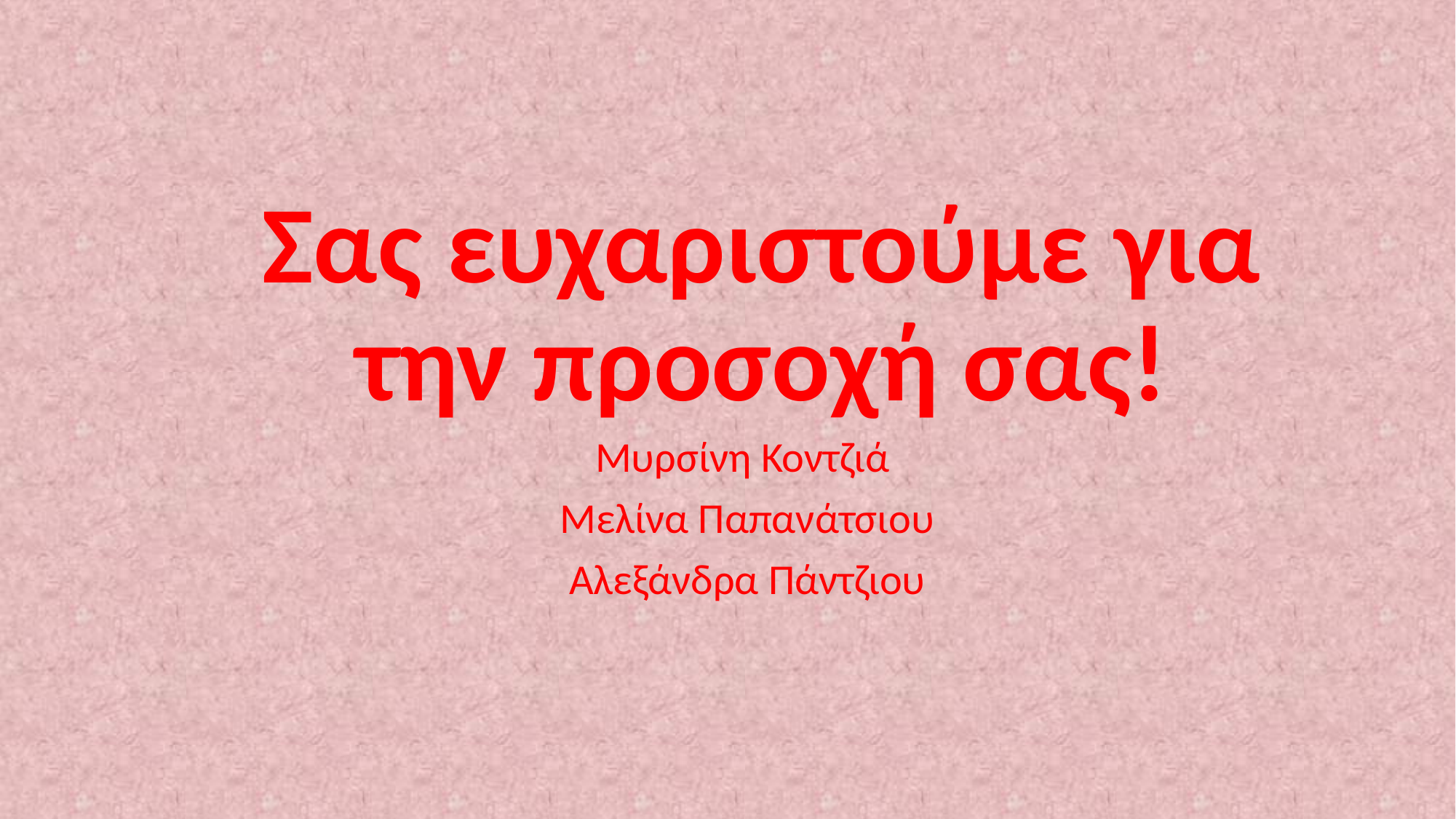

# Σας ευχαριστούμε για την προσοχή σας!
Μυρσίνη Κοντζιά
 Μελίνα Παπανάτσιου
 Αλεξάνδρα Πάντζιου